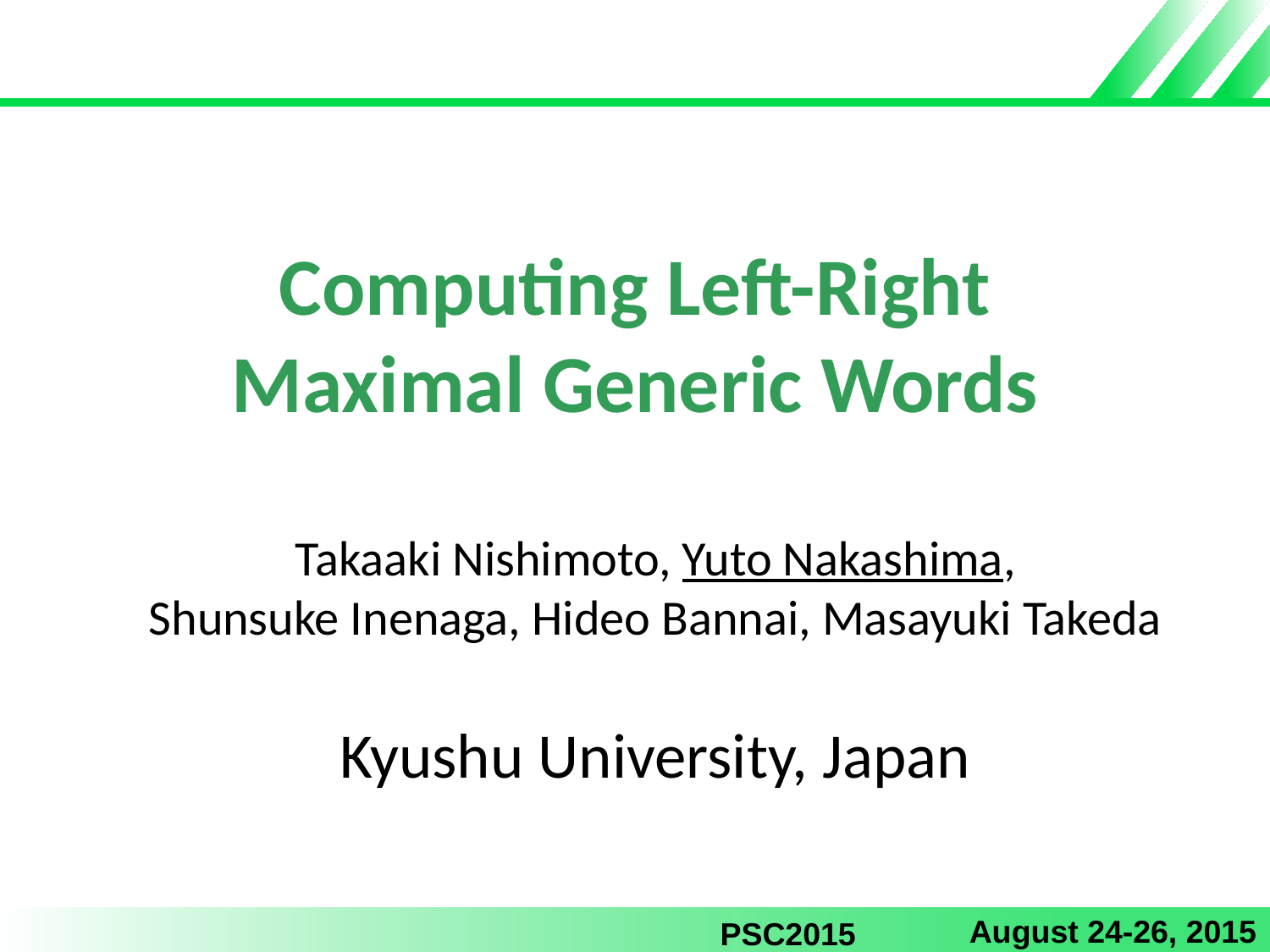

# Computing Left-Right Maximal Generic Words
Takaaki Nishimoto, Yuto Nakashima,
Shunsuke Inenaga, Hideo Bannai, Masayuki Takeda

Kyushu University, Japan
August 24-26, 2015
PSC2015